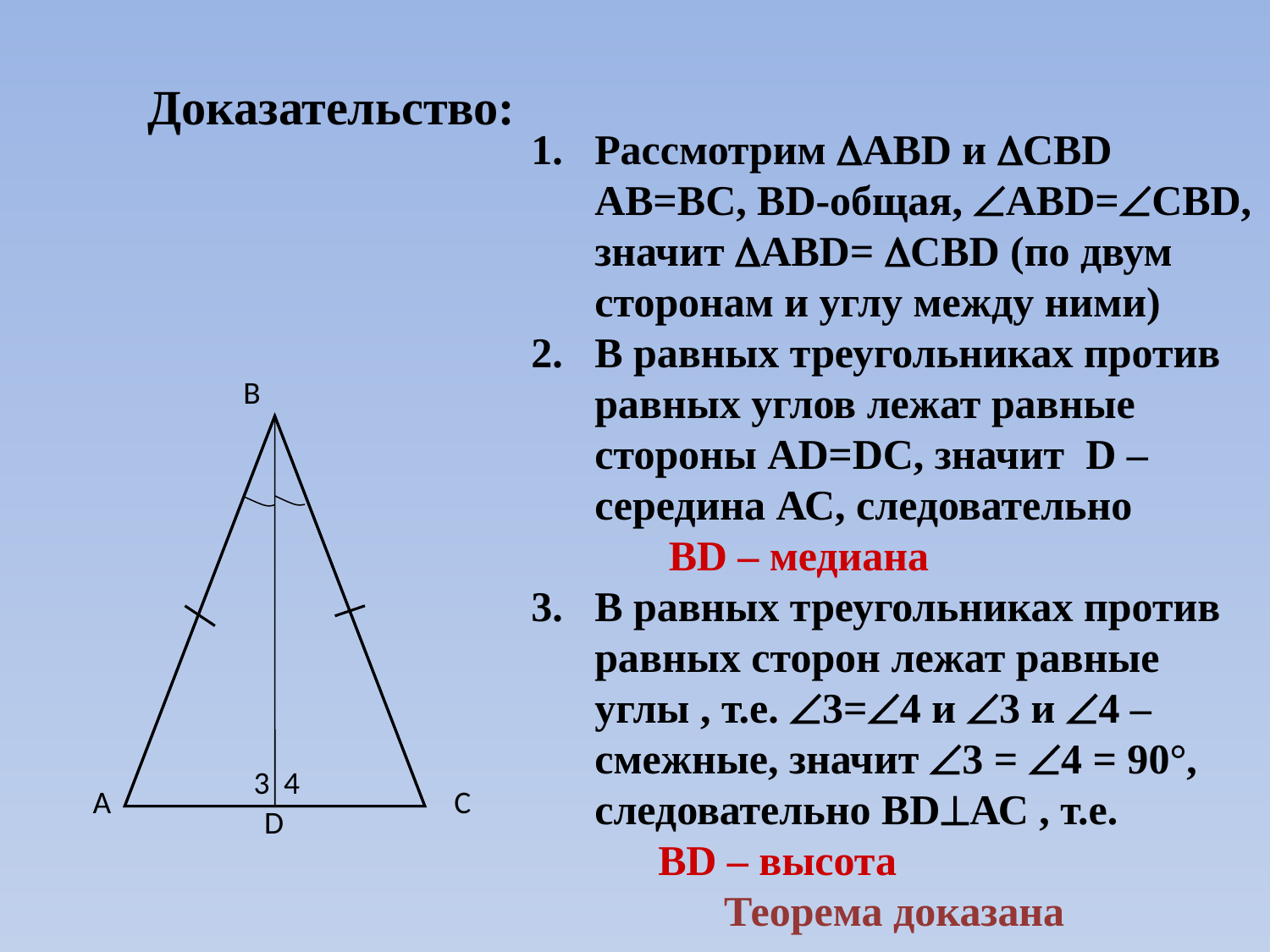

Доказательство:
Рассмотрим ΔАВD и ΔСВD
      АВ=ВС, ВD-общая, ∠АВD=∠СВD, значит ΔАВD= ΔСВD (по двум сторонам и углу между ними)
2.   В равных треугольниках против равных углов лежат равные стороны АD=DC, значит  D – середина АС, следовательно
             ВD – медиана
3.   В равных треугольниках против равных сторон лежат равные углы , т.е. ∠3=∠4 и ∠3 и ∠4 – смежные, значит ∠3 = ∠4 = 90°, следовательно ВD⊥АС , т.е.
            ВD – высота
Теорема доказана
B

3
4
A
C
D